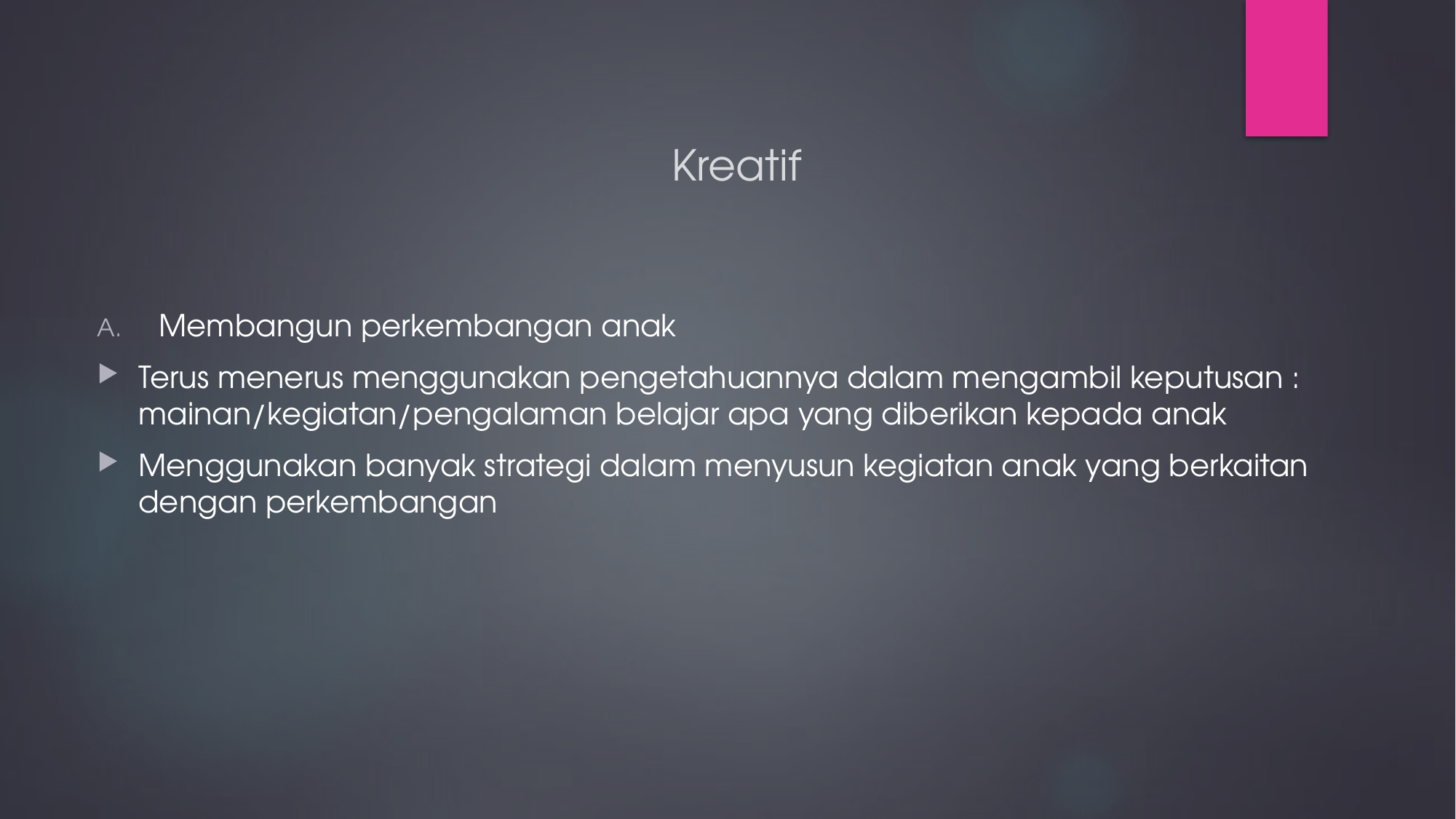

# Kreatif
Membangun perkembangan anak
Terus menerus menggunakan pengetahuannya dalam mengambil keputusan : mainan/kegiatan/pengalaman belajar apa yang diberikan kepada anak
Menggunakan banyak strategi dalam menyusun kegiatan anak yang berkaitan dengan perkembangan